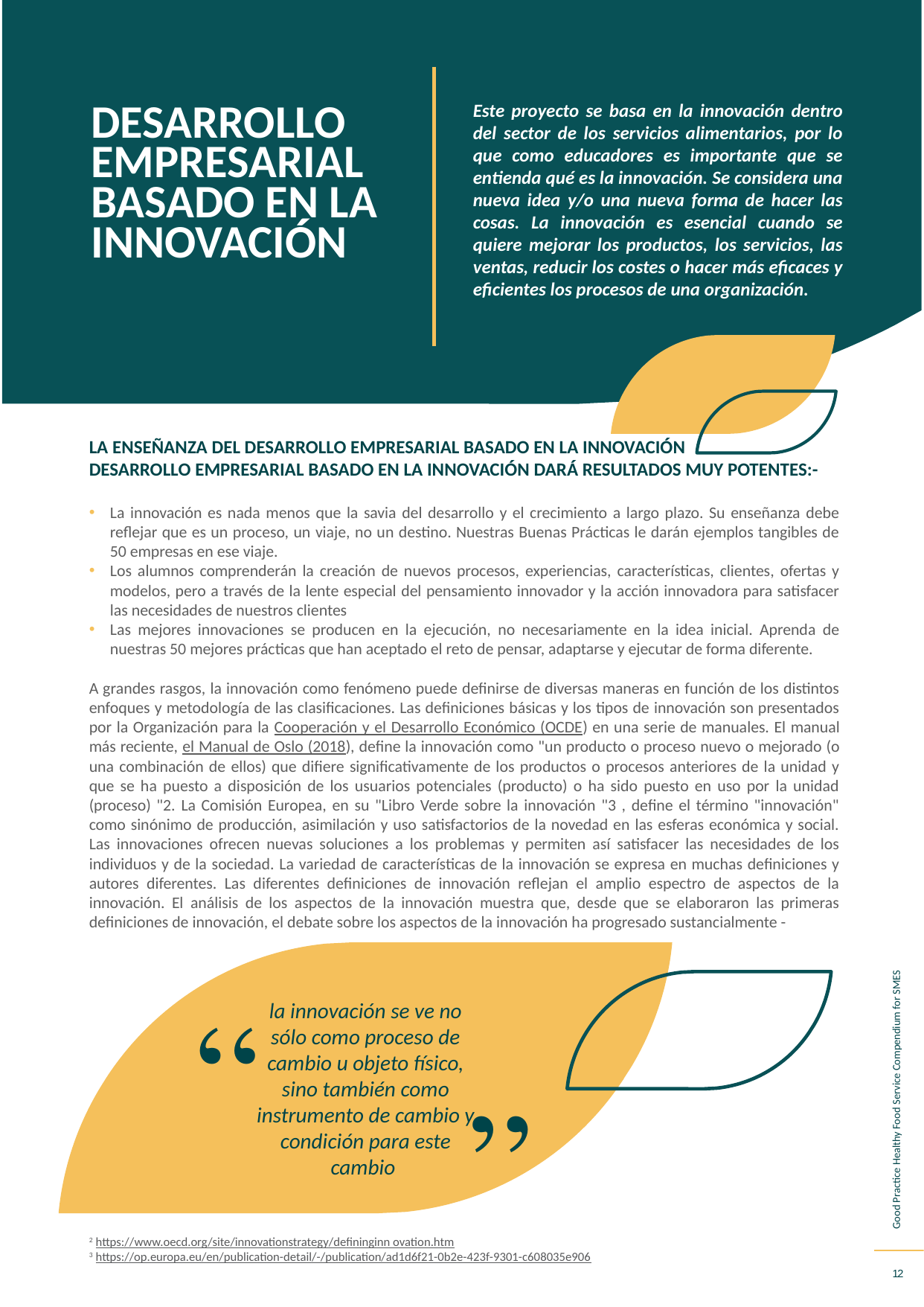

Este proyecto se basa en la innovación dentro del sector de los servicios alimentarios, por lo que como educadores es importante que se entienda qué es la innovación. Se considera una nueva idea y/o una nueva forma de hacer las cosas. La innovación es esencial cuando se quiere mejorar los productos, los servicios, las ventas, reducir los costes o hacer más eficaces y eficientes los procesos de una organización.
DESARROLLO EMPRESARIAL BASADO EN LA INNOVACIÓN

LA ENSEÑANZA DEL DESARROLLO EMPRESARIAL BASADO EN LA INNOVACIÓN
DESARROLLO EMPRESARIAL BASADO EN LA INNOVACIÓN DARÁ RESULTADOS MUY POTENTES:-

La innovación es nada menos que la savia del desarrollo y el crecimiento a largo plazo. Su enseñanza debe reflejar que es un proceso, un viaje, no un destino. Nuestras Buenas Prácticas le darán ejemplos tangibles de 50 empresas en ese viaje.
Los alumnos comprenderán la creación de nuevos procesos, experiencias, características, clientes, ofertas y modelos, pero a través de la lente especial del pensamiento innovador y la acción innovadora para satisfacer las necesidades de nuestros clientes
Las mejores innovaciones se producen en la ejecución, no necesariamente en la idea inicial. Aprenda de nuestras 50 mejores prácticas que han aceptado el reto de pensar, adaptarse y ejecutar de forma diferente.

A grandes rasgos, la innovación como fenómeno puede definirse de diversas maneras en función de los distintos enfoques y metodología de las clasificaciones. Las definiciones básicas y los tipos de innovación son presentados por la Organización para la Cooperación y el Desarrollo Económico (OCDE) en una serie de manuales. El manual más reciente, el Manual de Oslo (2018), define la innovación como "un producto o proceso nuevo o mejorado (o una combinación de ellos) que difiere significativamente de los productos o procesos anteriores de la unidad y que se ha puesto a disposición de los usuarios potenciales (producto) o ha sido puesto en uso por la unidad (proceso) "2. La Comisión Europea, en su "Libro Verde sobre la innovación "3 , define el término "innovación" como sinónimo de producción, asimilación y uso satisfactorios de la novedad en las esferas económica y social. Las innovaciones ofrecen nuevas soluciones a los problemas y permiten así satisfacer las necesidades de los individuos y de la sociedad. La variedad de características de la innovación se expresa en muchas definiciones y autores diferentes. Las diferentes definiciones de innovación reflejan el amplio espectro de aspectos de la innovación. El análisis de los aspectos de la innovación muestra que, desde que se elaboraron las primeras definiciones de innovación, el debate sobre los aspectos de la innovación ha progresado sustancialmente -

Good Practice Healthy Food Service Compendium for SMES

“
la innovación se ve no sólo como proceso de cambio u objeto físico, sino también como instrumento de cambio y condición para este cambio
“
2 https://www.oecd.org/site/innovationstrategy/defininginn ovation.htm
3 https://op.europa.eu/en/publication-detail/-/publication/ad1d6f21-0b2e-423f-9301-c608035e906

12